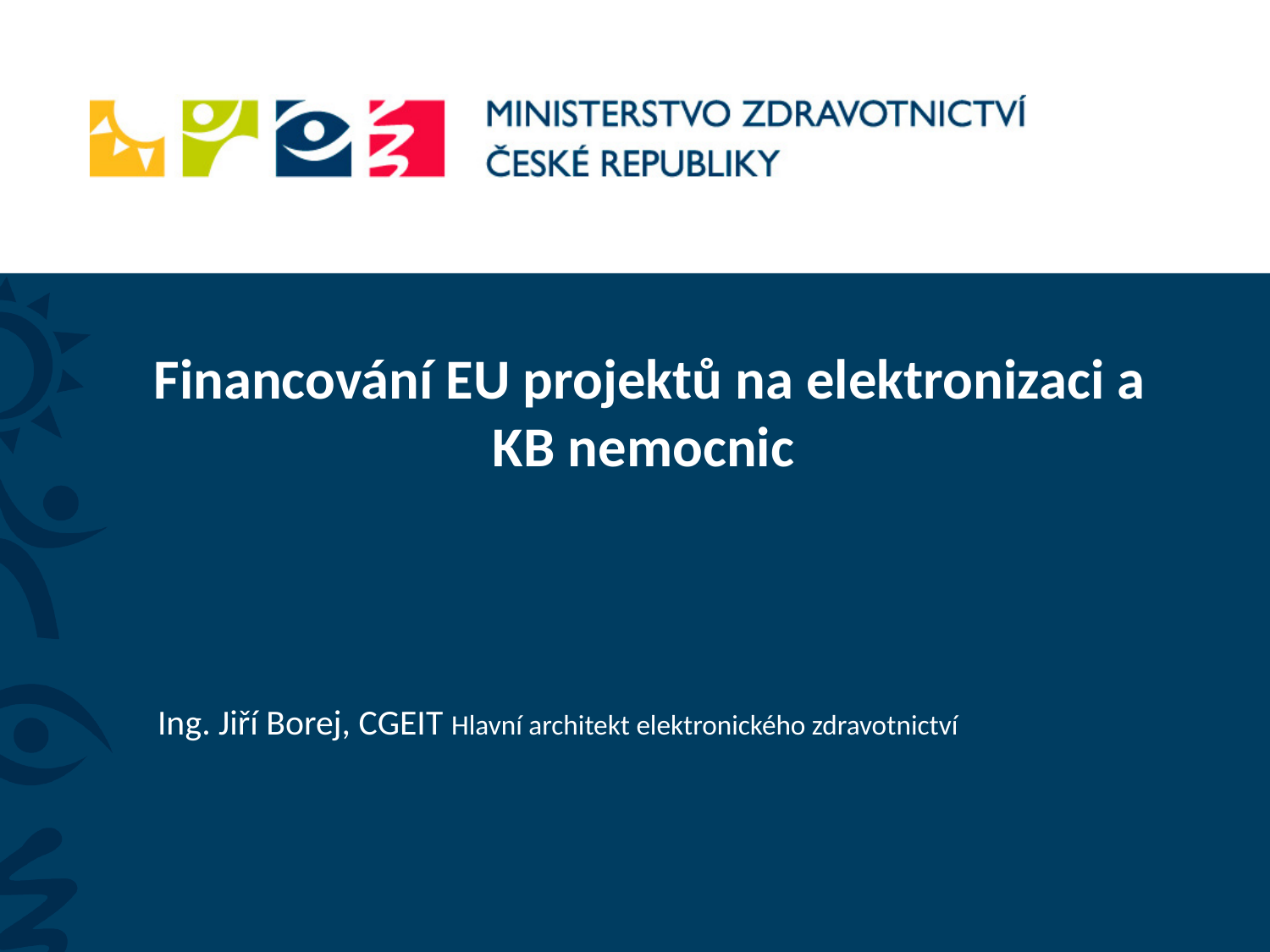

# Financování EU projektů na elektronizaci a KB nemocnic

Ing. Jiří Borej, CGEIT Hlavní architekt elektronického zdravotnictví